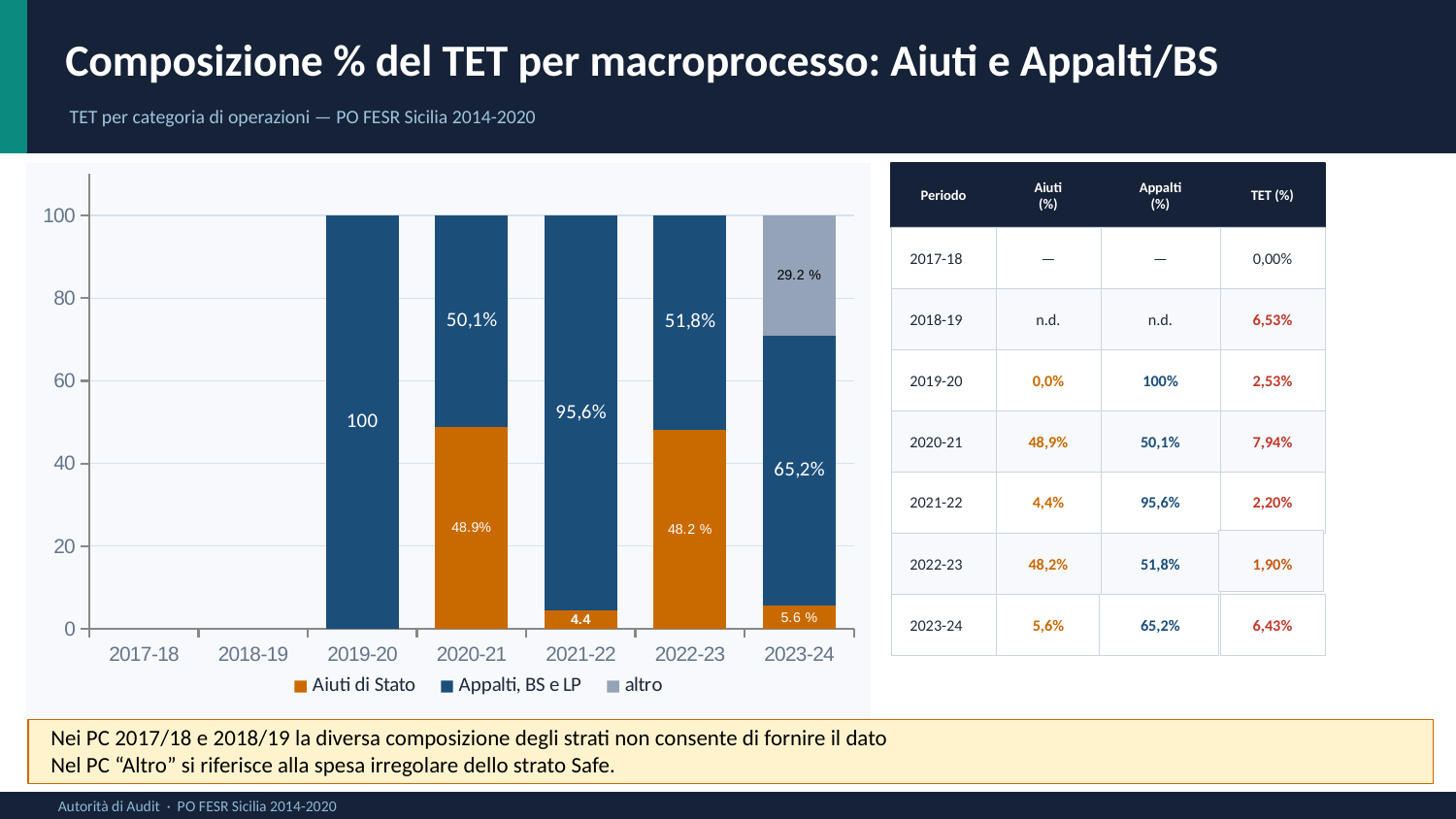

Composizione % del TET per macroprocesso: Aiuti e Appalti/BS
 TET per categoria di operazioni — PO FESR Sicilia 2014-2020

### Chart

| Category | Aiuti di Stato | Appalti, BS e LP | altro |
|---|---|---|---|
| 2017-18 | None | None | None |
| 2018-19 | None | None | None |
| 2019-20 | None | 100.0 | None |
| 2020-21 | 48.9 | 51.1 | None |
| 2021-22 | 4.43 | 95.57 | None |
| 2022-23 | 48.2142857142857 | 51.7857142857143 | None |
| 2023-24 | 5.58276199804114 | 65.230166503428 | 29.187071498530898 |
Periodo

Aiuti
(%)

Appalti
(%)

TET (%)

2017-18
—
—
0,00%

2018-19
n.d.
n.d.
6,53%

2019-20
0,0%
100%
2,53%

2020-21
48,9%
50,1%
7,94%

2021-22
4,4%
95,6%
2,20%

2022-23
48,2%
51,8%
1,90%

2023-24
5,6%
65,2%
6,43%

Nei PC 2017/18 e 2018/19 la diversa composizione degli strati non consente di fornire il dato
Nel PC “Altro” si riferisce alla spesa irregolare dello strato Safe.

Autorità di Audit  ·  PO FESR Sicilia 2014-2020